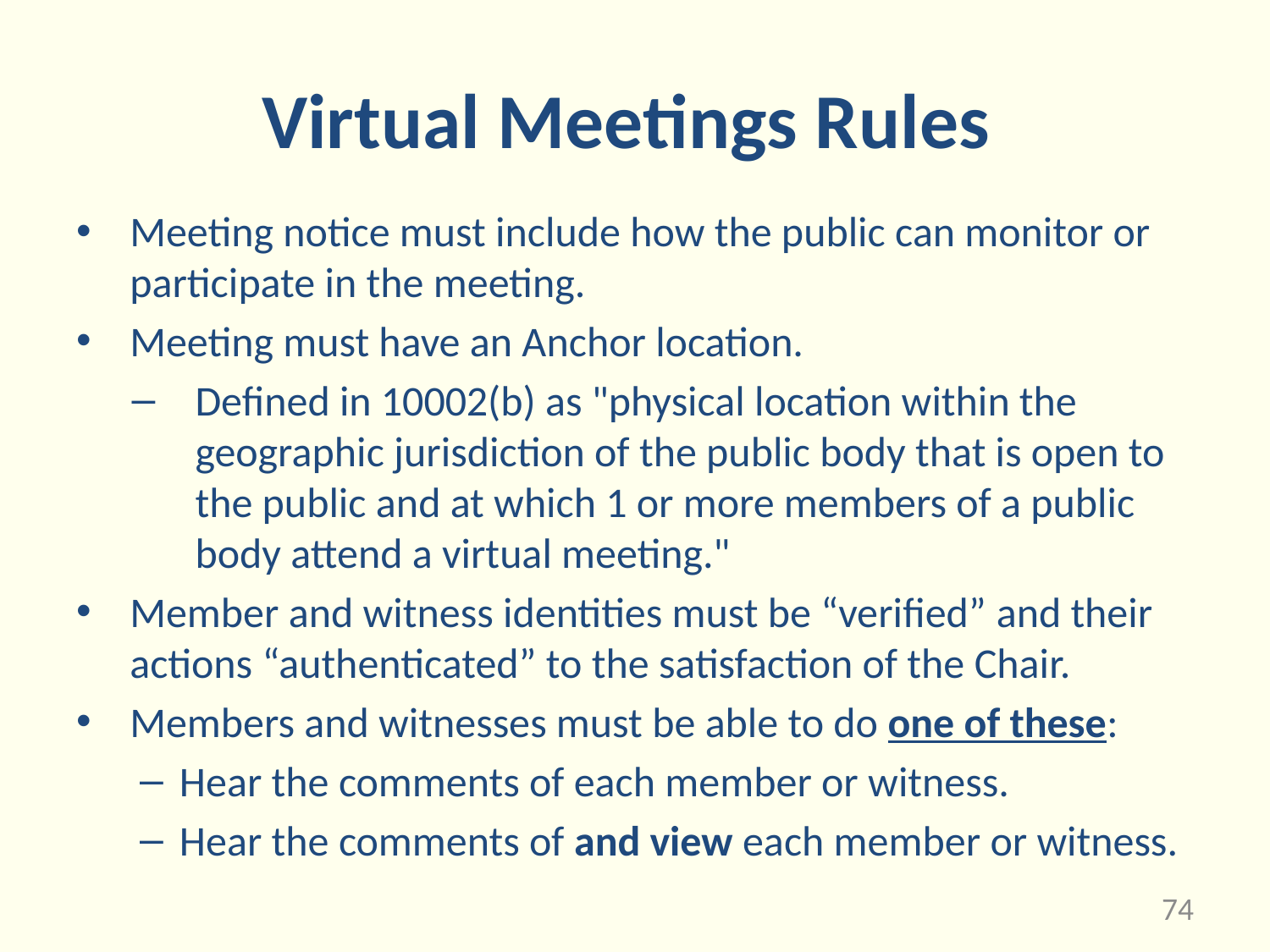

# Virtual Meetings Rules
Meeting notice must include how the public can monitor or participate in the meeting.
Meeting must have an Anchor location.
Defined in 10002(b) as "physical location within the geographic jurisdiction of the public body that is open to the public and at which 1 or more members of a public body attend a virtual meeting."
Member and witness identities must be “verified” and their actions “authenticated” to the satisfaction of the Chair.
Members and witnesses must be able to do one of these:
Hear the comments of each member or witness.
Hear the comments of and view each member or witness.

74